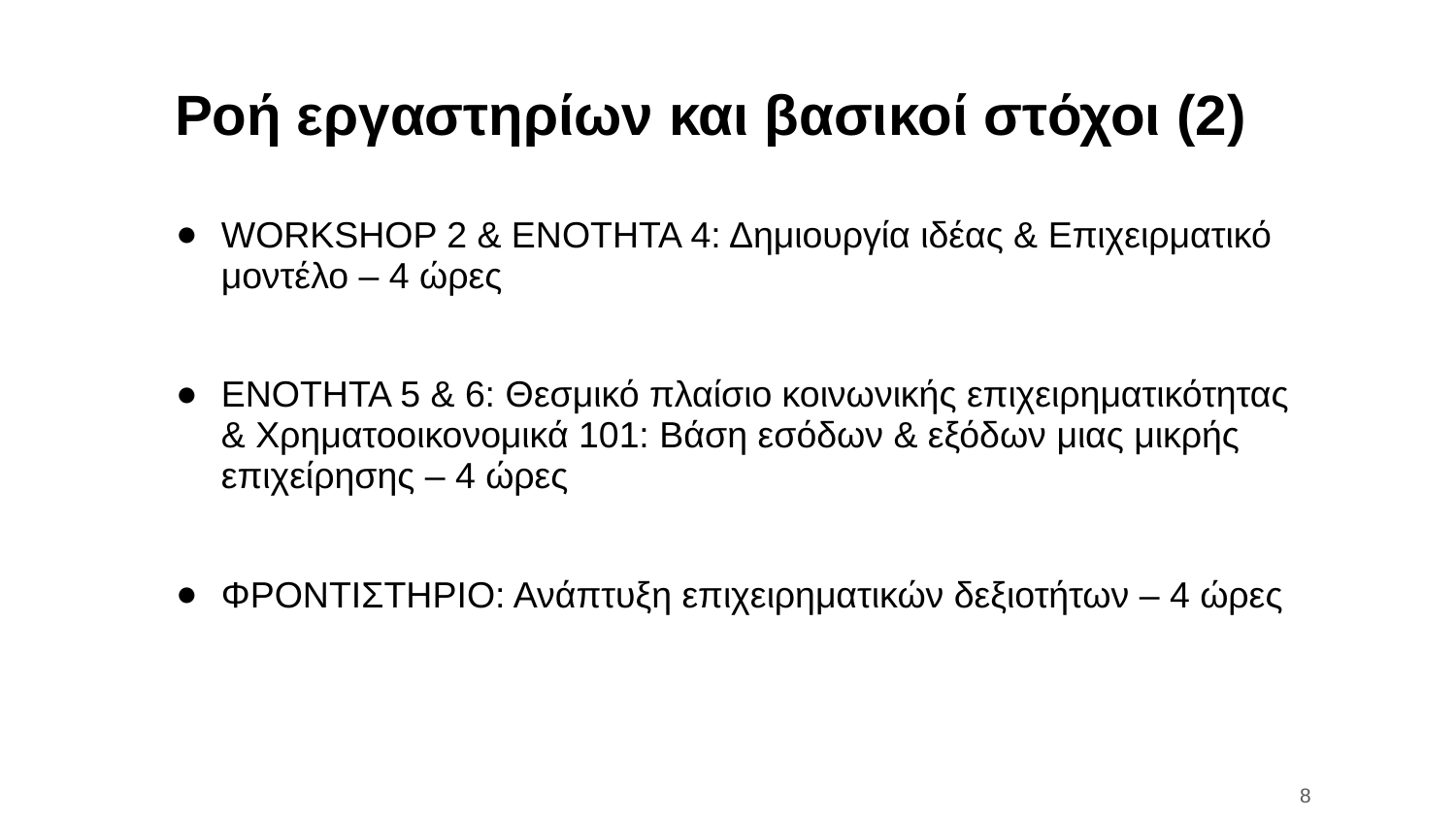

# Ροή εργαστηρίων και βασικοί στόχοι (2)
WORKSHOP 2 & ΕΝΟΤΗΤΑ 4: Δημιουργία ιδέας & Επιχειρματικό μοντέλο – 4 ώρες

ΕΝΟΤΗΤΑ 5 & 6: Θεσμικό πλαίσιο κοινωνικής επιχειρηματικότητας & Χρηματοοικονομικά 101: Βάση εσόδων & εξόδων μιας μικρής επιχείρησης – 4 ώρες

ΦΡΟΝΤΙΣΤΗΡΙΟ: Ανάπτυξη επιχειρηματικών δεξιοτήτων – 4 ώρες

8